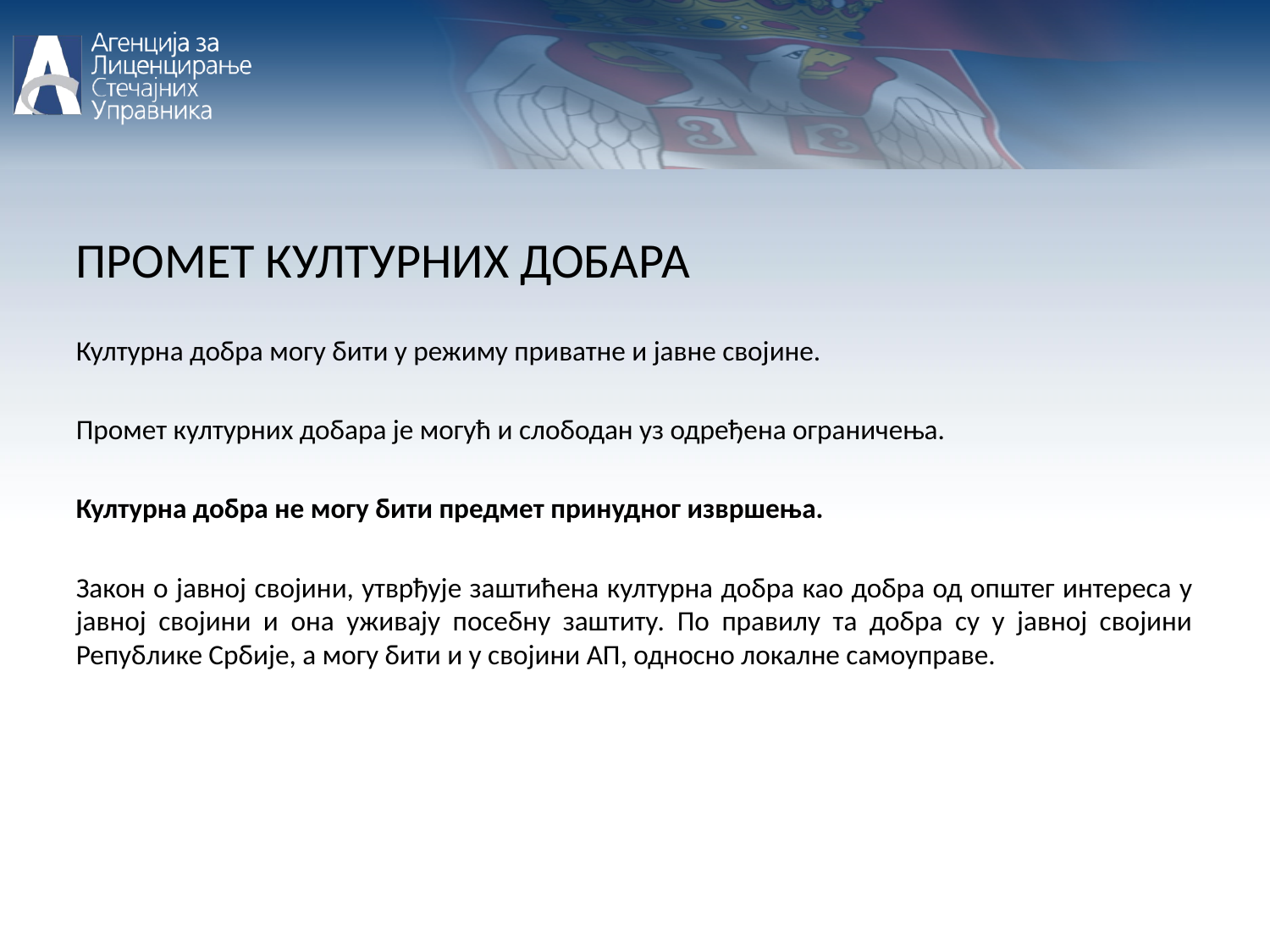

ПРОМЕТ КУЛТУРНИХ ДОБАРА

Културна добра могу бити у режиму приватне и јавне својине.

Промет културних добара је могућ и слободан уз одређена ограничења.

Културна добра не могу бити предмет принудног извршења.

Закон о јавној својини, утврђује заштићена културна добра као добра од општег интереса у јавној својини и она уживају посебну заштиту. По правилу та добра су у јавној својини Републике Србије, а могу бити и у својини АП, односно локалне самоуправе.